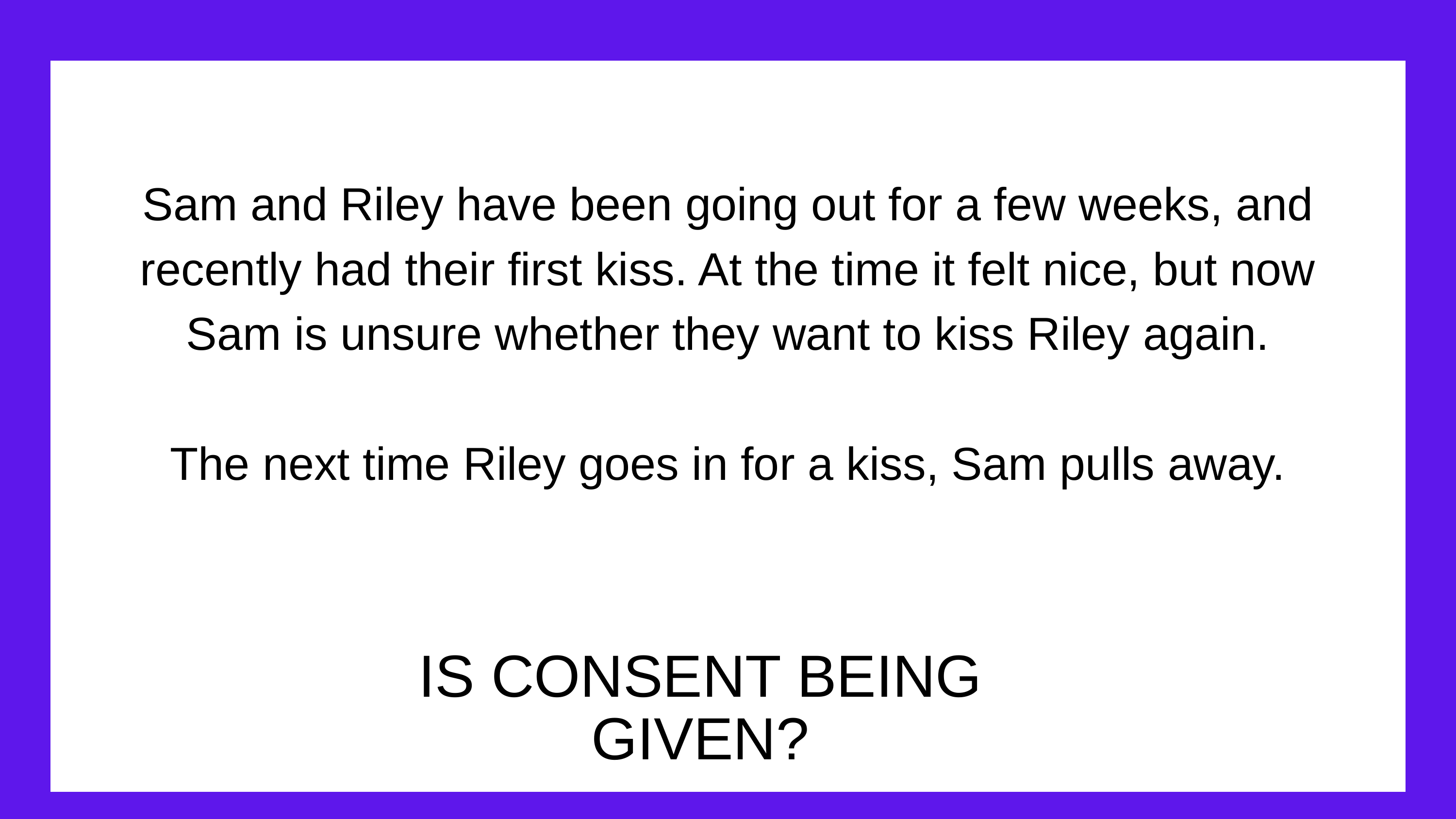

Sam and Riley have been going out for a few weeks, and recently had their first kiss. At the time it felt nice, but now Sam is unsure whether they want to kiss Riley again.

The next time Riley goes in for a kiss, Sam pulls away.
IS CONSENT BEING GIVEN?